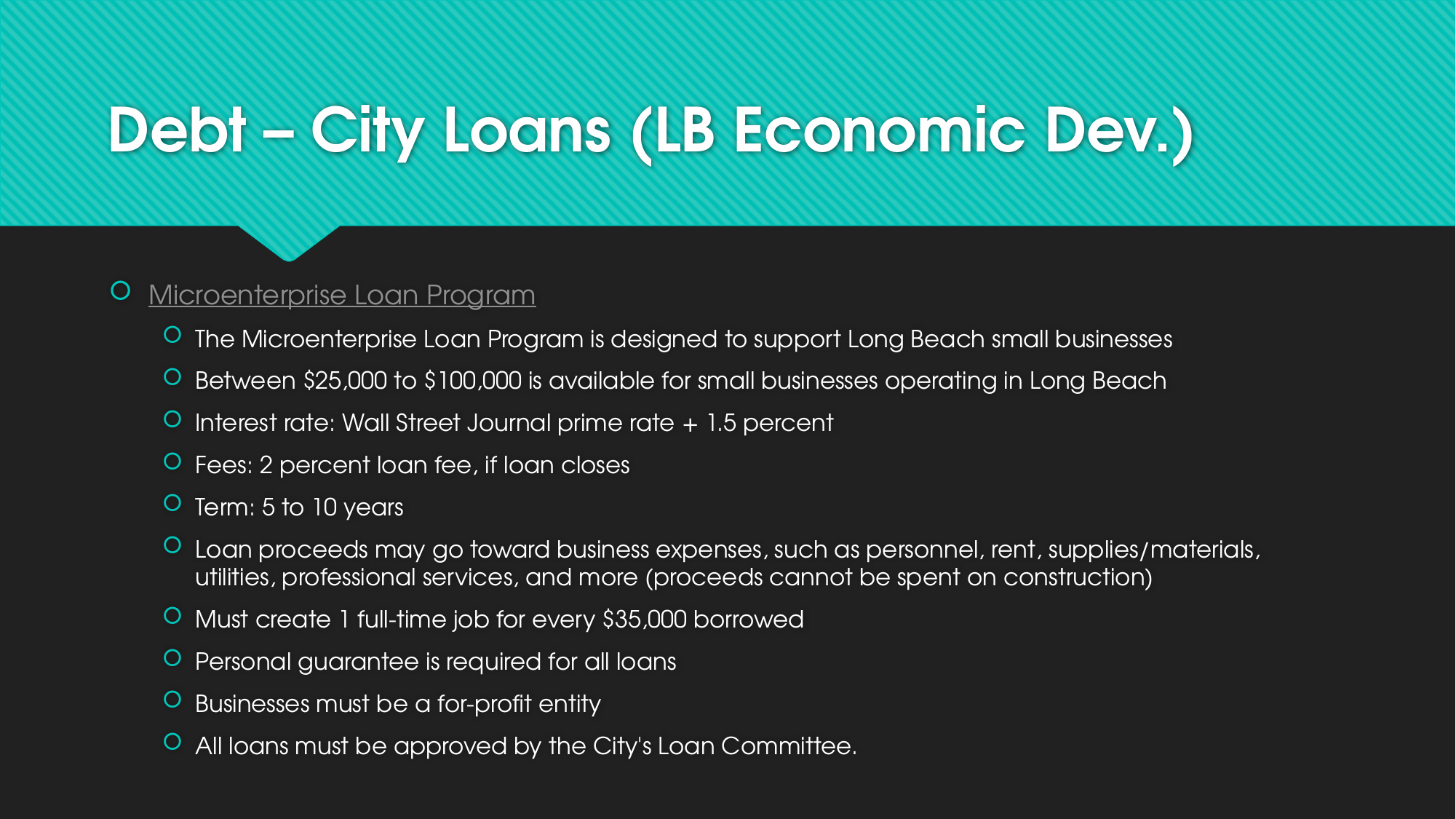

# Debt – City Loans (LB Economic Dev.)
Microenterprise Loan Program
The Microenterprise Loan Program is designed to support Long Beach small businesses
Between $25,000 to $100,000 is available for small businesses operating in Long Beach
Interest rate: Wall Street Journal prime rate + 1.5 percent
Fees: 2 percent loan fee, if loan closes
Term: 5 to 10 years
Loan proceeds may go toward business expenses, such as personnel, rent, supplies/materials, utilities, professional services, and more (proceeds cannot be spent on construction)
Must create 1 full-time job for every $35,000 borrowed
Personal guarantee is required for all loans
Businesses must be a for-profit entity
All loans must be approved by the City's Loan Committee.